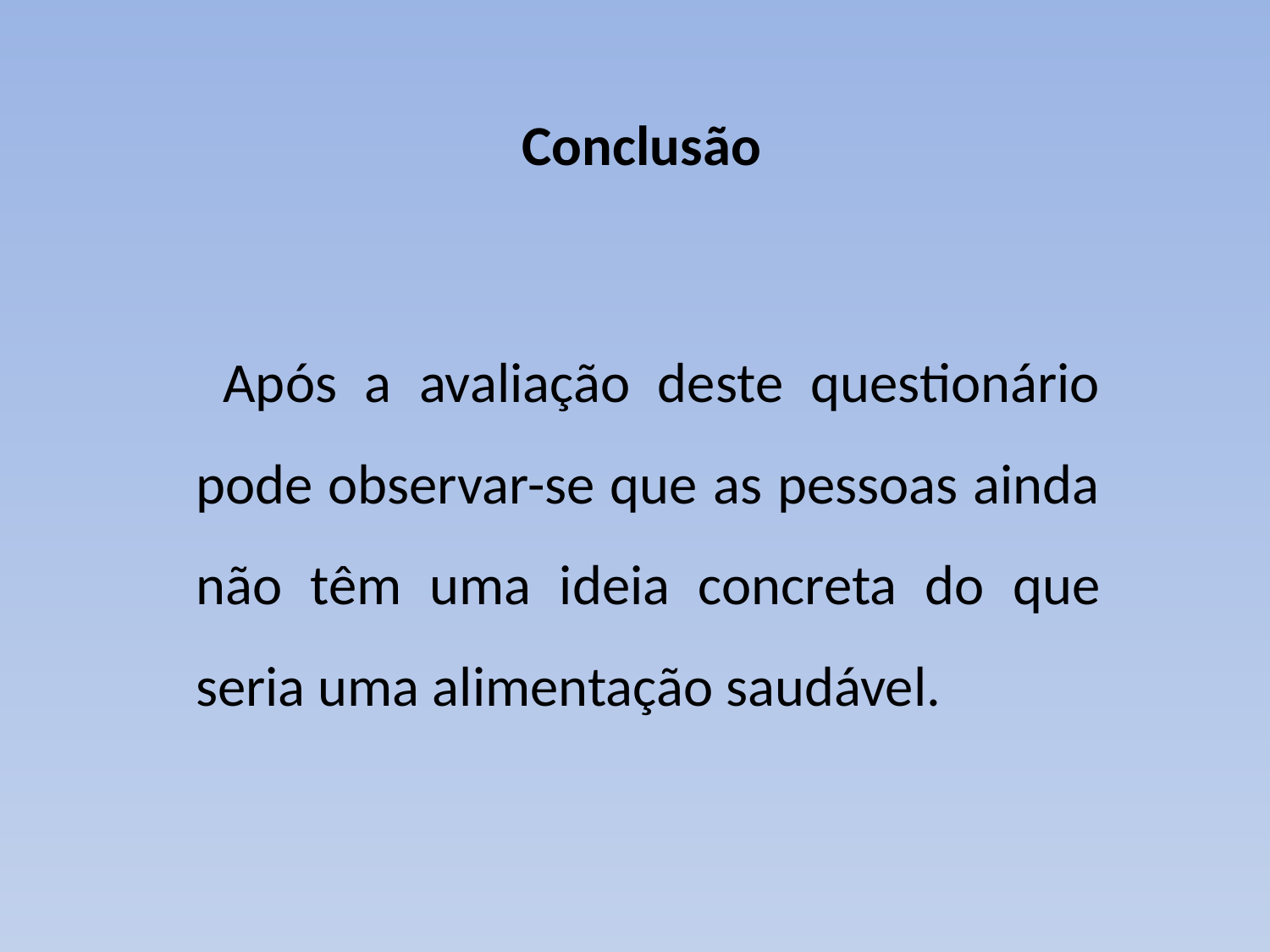

Conclusão

 Após a avaliação deste questionário pode observar-se que as pessoas ainda não têm uma ideia concreta do que seria uma alimentação saudável.